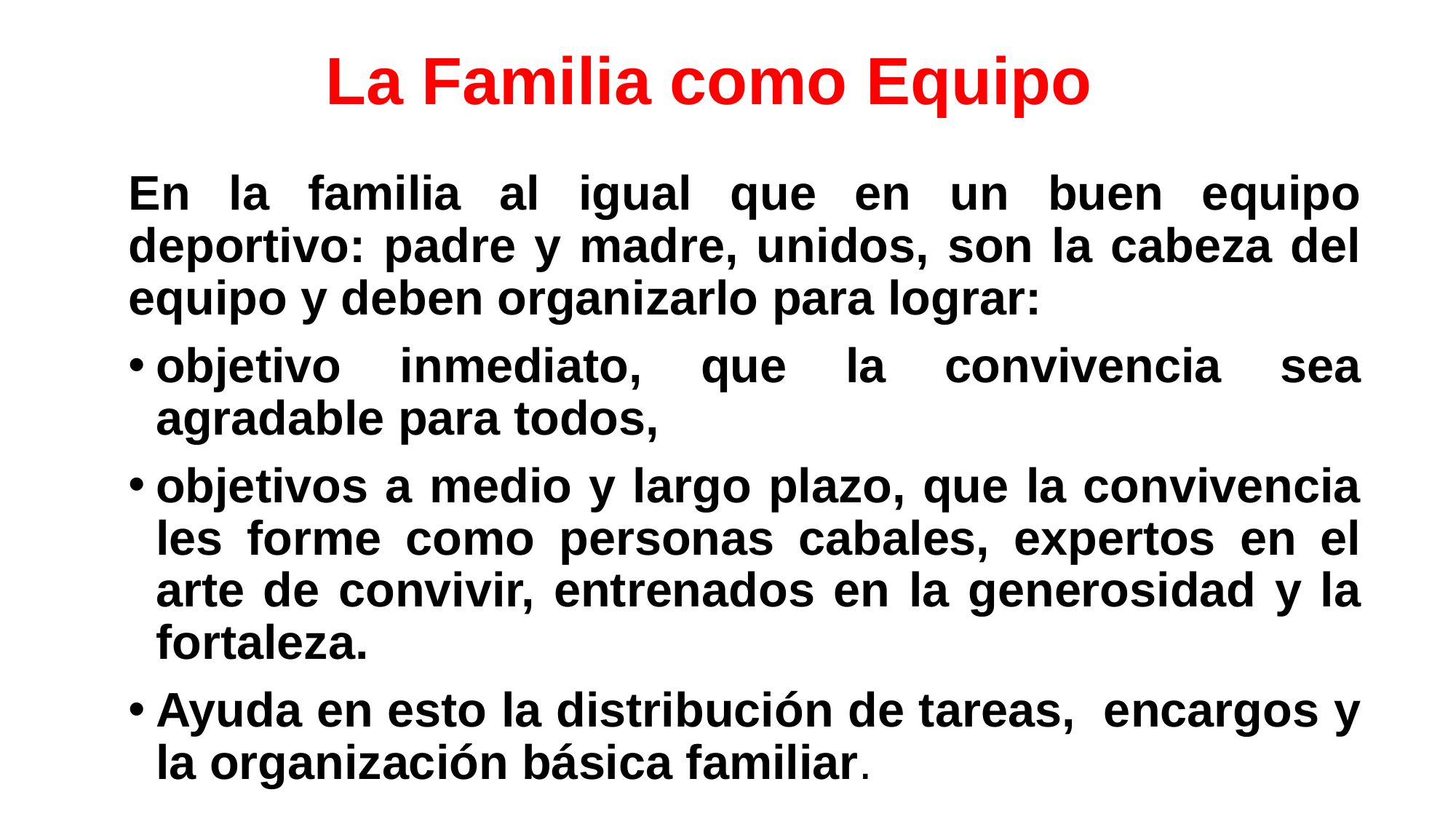

# La Familia como Equipo
En la familia al igual que en un buen equipo deportivo: padre y madre, unidos, son la cabeza del equipo y deben organizarlo para lograr:
objetivo inmediato, que la convivencia sea agradable para todos,
objetivos a medio y largo plazo, que la convivencia les forme como personas cabales, expertos en el arte de convivir, entrenados en la generosidad y la fortaleza.
Ayuda en esto la distribución de tareas,  encargos y la organización básica familiar.